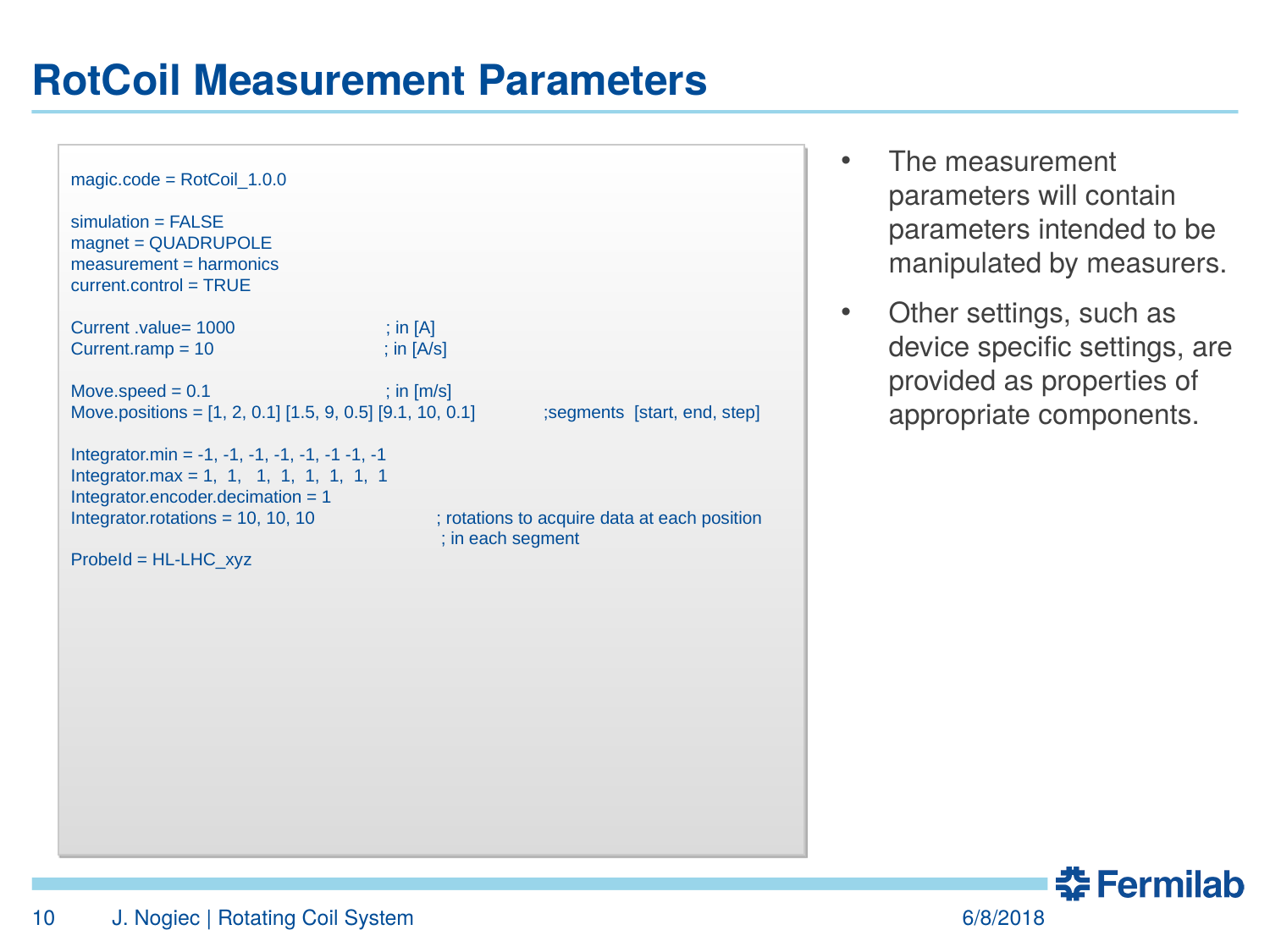

# RotCoil Measurement Parameters

The measurement parameters will contain parameters intended to be manipulated by measurers.
Other settings, such as device specific settings, are provided as properties of appropriate components.

magic.code = RotCoil_1.0.0

simulation = FALSE
magnet = QUADRUPOLE
measurement = harmonics
current.control = TRUE

Current .value= 1000                               ; in [A]
Current.ramp = 10                                   ; in [A/s]

Move.speed = 0.1                                    ; in [m/s]
Move.positions = [1, 2, 0.1] [1.5, 9, 0.5] [9.1, 10, 0.1]              ;segments  [start, end, step]

Integrator.min = -1, -1, -1, -1, -1, -1 -1, -1
Integrator.max = 1,  1,   1,  1,  1,  1,  1,  1
Integrator.encoder.decimation = 1
Integrator.rotations = 10, 10, 10                         ; rotations to acquire data at each position
                                                                            ; in each segment
ProbeId = HL-LHC_xyz
10
J. Nogiec | Rotating Coil System
6/8/2018